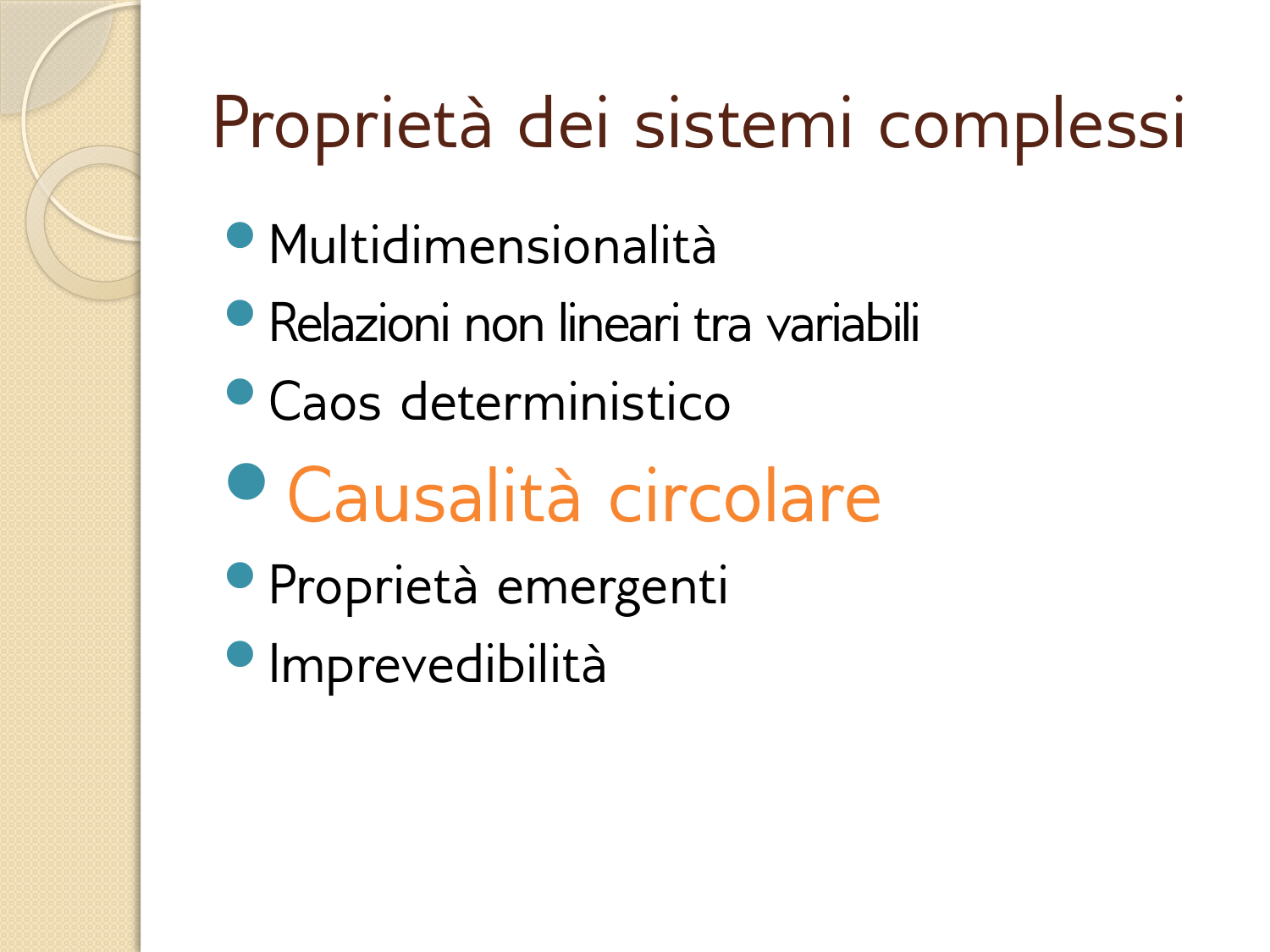

# Proprietà dei sistemi complessi
Multidimensionalità
Relazioni non lineari tra variabili
Caos deterministico
Causalità circolare
Proprietà emergenti
Imprevedibilità